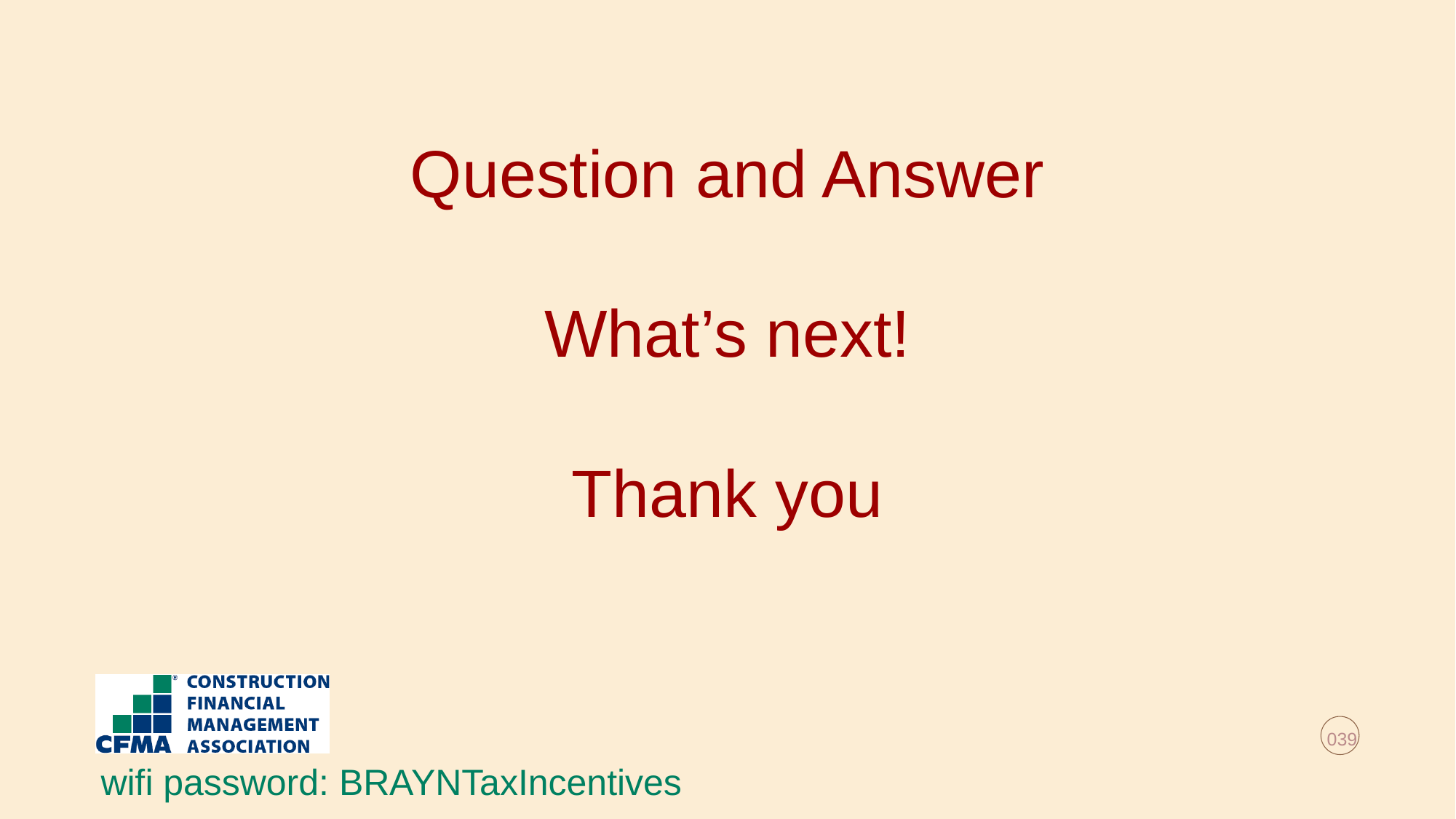

Question and Answer

What’s next!

Thank you
039